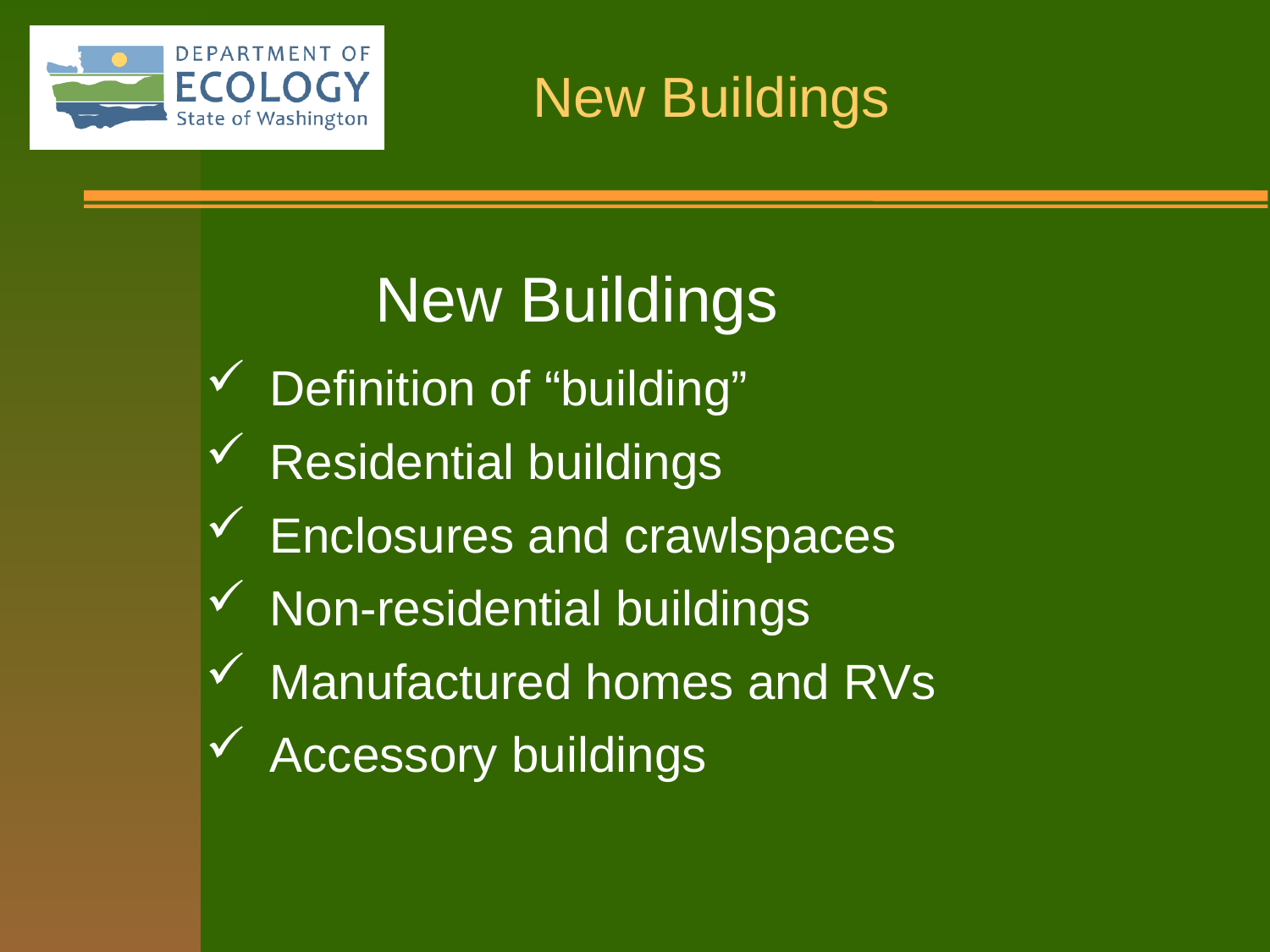

New Buildings
Definition of “building”
Residential buildings
Enclosures and crawlspaces
Non-residential buildings
Manufactured homes and RVs
Accessory buildings